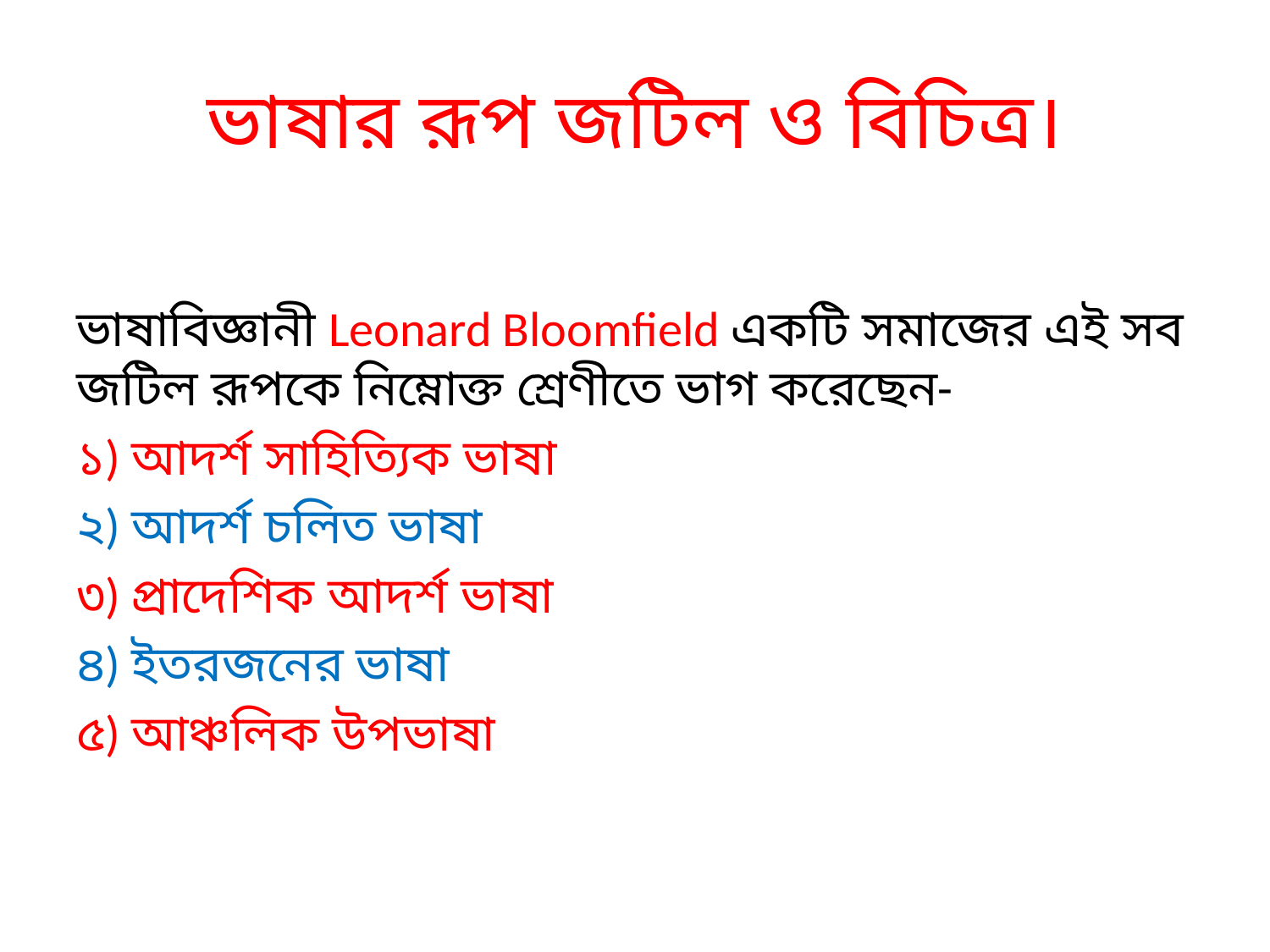

# ভাষার রূপ জটিল ও বিচিত্র।

ভাষাবিজ্ঞানী Leonard Bloomfield একটি সমাজের এই সব জটিল রূপকে নিম্নোক্ত শ্রেণীতে ভাগ করেছেন-
১) আদর্শ সাহিত্যিক ভাষা
২) আদর্শ চলিত ভাষা
৩) প্রাদেশিক আদর্শ ভাষা
৪) ইতরজনের ভাষা
৫) আঞ্চলিক উপভাষা